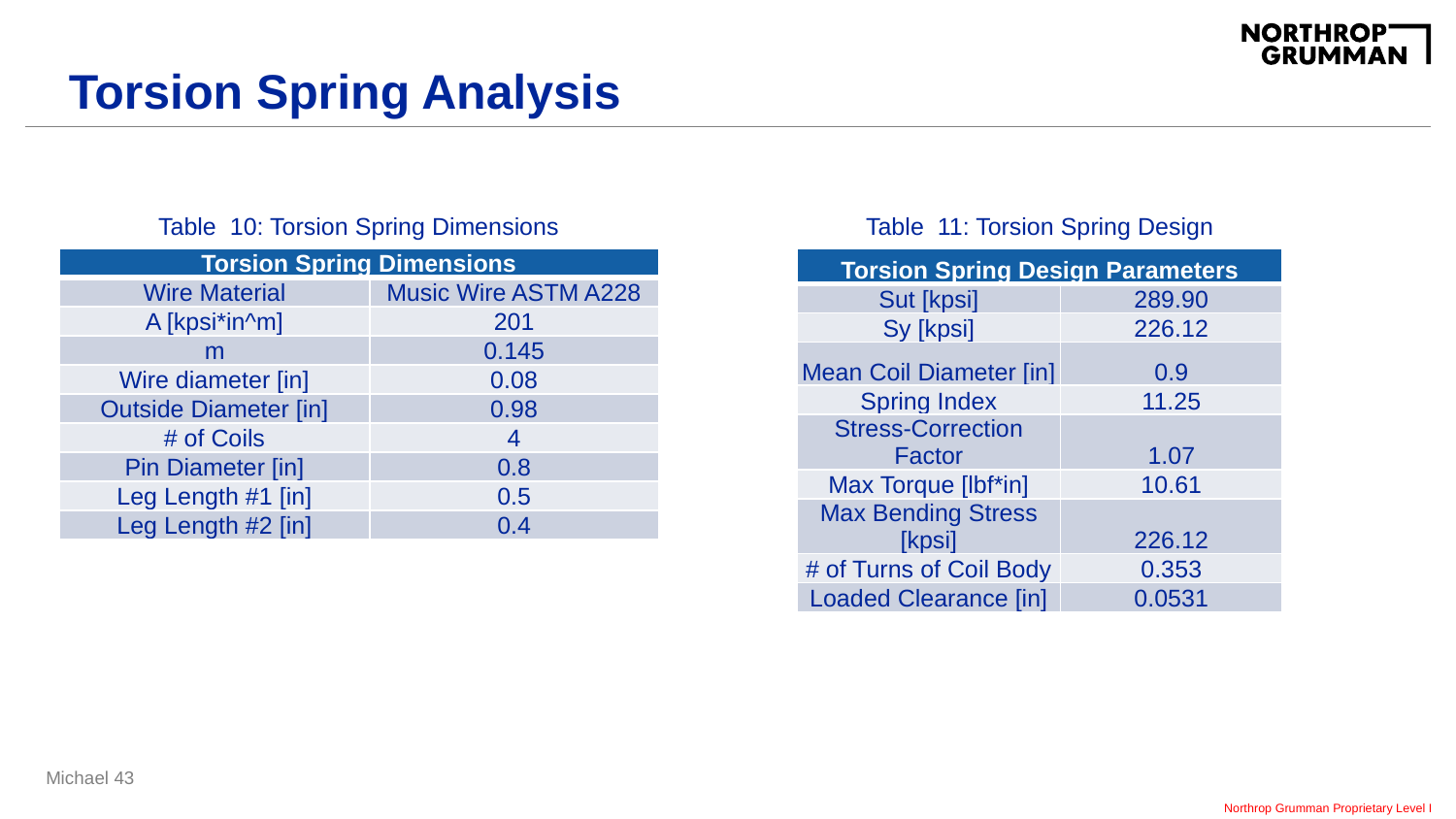

# Torsion Spring Analysis
Table  10: Torsion Spring Dimensions
Table  11: Torsion Spring Design
| Torsion Spring Dimensions |  |
| --- | --- |
| Wire Material | Music Wire ASTM A228 |
| A [kpsi\*in^m] | 201 |
| m | 0.145 |
| Wire diameter [in] | 0.08 |
| Outside Diameter [in] | 0.98 |
| # of Coils | 4 |
| Pin Diameter [in] | 0.8 |
| Leg Length #1 [in] | 0.5 |
| Leg Length #2 [in] | 0.4 |
| Torsion Spring Design Parameters |  |
| --- | --- |
| Sut [kpsi] | 289.90 |
| Sy [kpsi] | 226.12 |
| Mean Coil Diameter [in] | 0.9 |
| Spring Index | 11.25 |
| Stress-Correction Factor | 1.07 |
| Max Torque [lbf\*in] | 10.61 |
| Max Bending Stress [kpsi] | 226.12 |
| # of Turns of Coil Body | 0.353 |
| Loaded Clearance [in] | 0.0531 |
Michael 43
Northrop Grumman Proprietary Level I